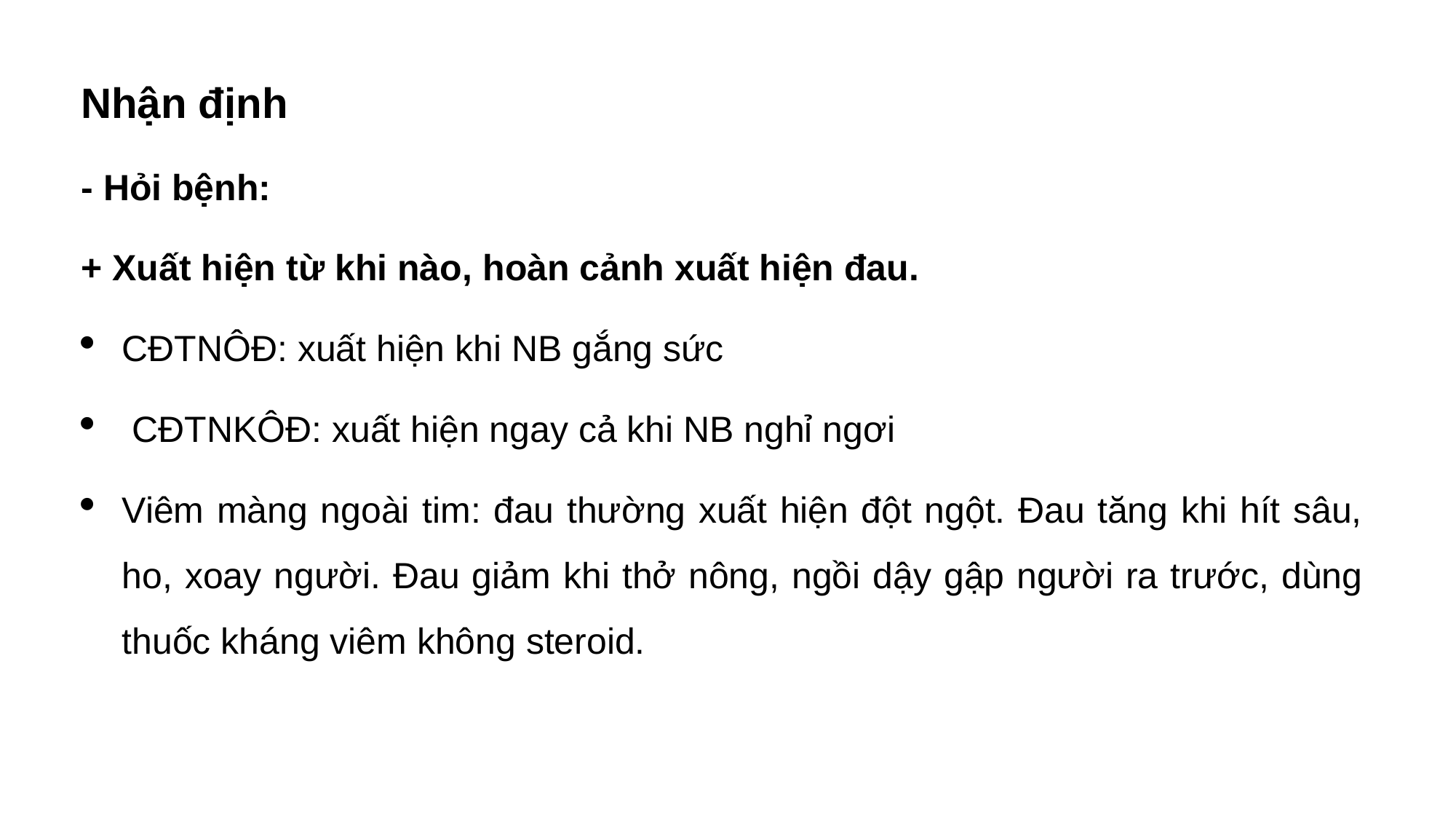

Nhận định
- Hỏi bệnh:
+ Xuất hiện từ khi nào, hoàn cảnh xuất hiện đau.
CĐTNÔĐ: xuất hiện khi NB gắng sức
 CĐTNKÔĐ: xuất hiện ngay cả khi NB nghỉ ngơi
Viêm màng ngoài tim: đau thường xuất hiện đột ngột. Đau tăng khi hít sâu, ho, xoay người. Đau giảm khi thở nông, ngồi dậy gập người ra trước, dùng thuốc kháng viêm không steroid.